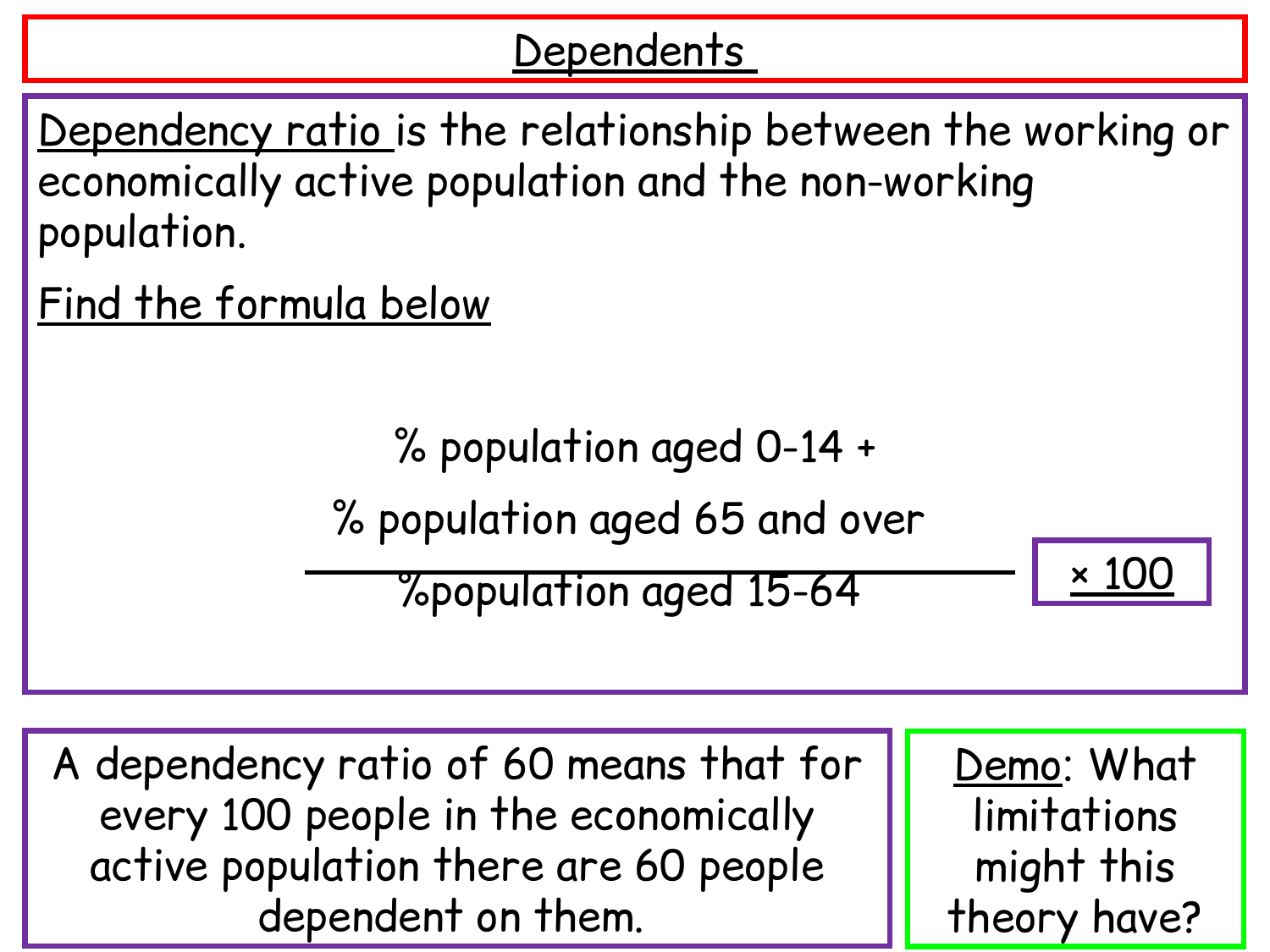

Dependents
Dependency ratio is the relationship between the working or economically active population and the non-working population.
Find the formula below

% population aged 0-14 +
% population aged 65 and over
%population aged 15-64

× 100
A dependency ratio of 60 means that for every 100 people in the economically active population there are 60 people dependent on them.
Demo: What limitations might this theory have?